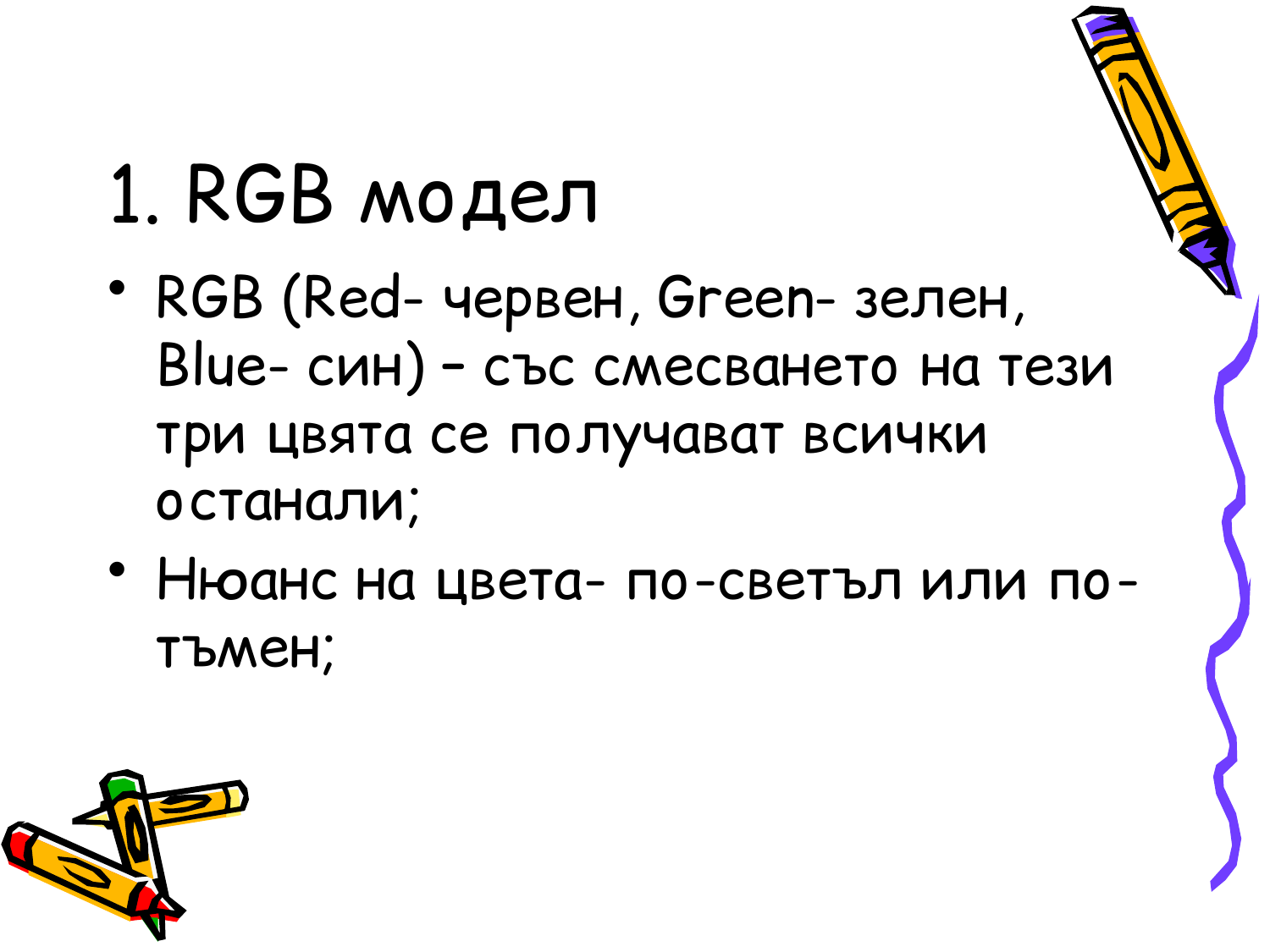

# 1. RGB модел
RGB (Red- червен, Green- зелен, Blue- син) – със смесването на тези три цвята се получават всички останали;
Нюанс на цвета- по-светъл или по- тъмен;